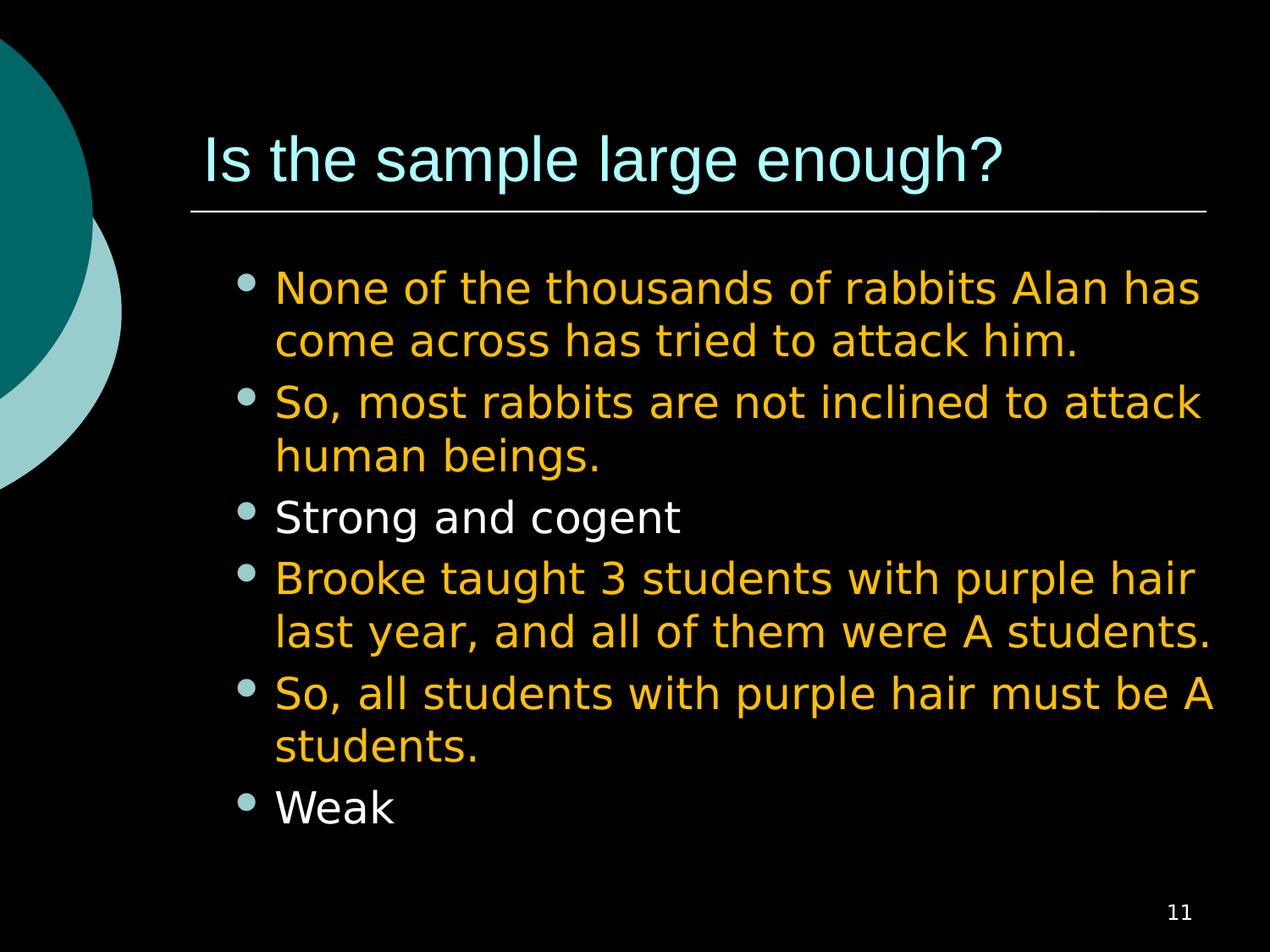

# Is the sample large enough?
None of the thousands of rabbits Alan has come across has tried to attack him.
So, most rabbits are not inclined to attack human beings.
Strong and cogent
Brooke taught 3 students with purple hair last year, and all of them were A students.
So, all students with purple hair must be A students.
Weak

11